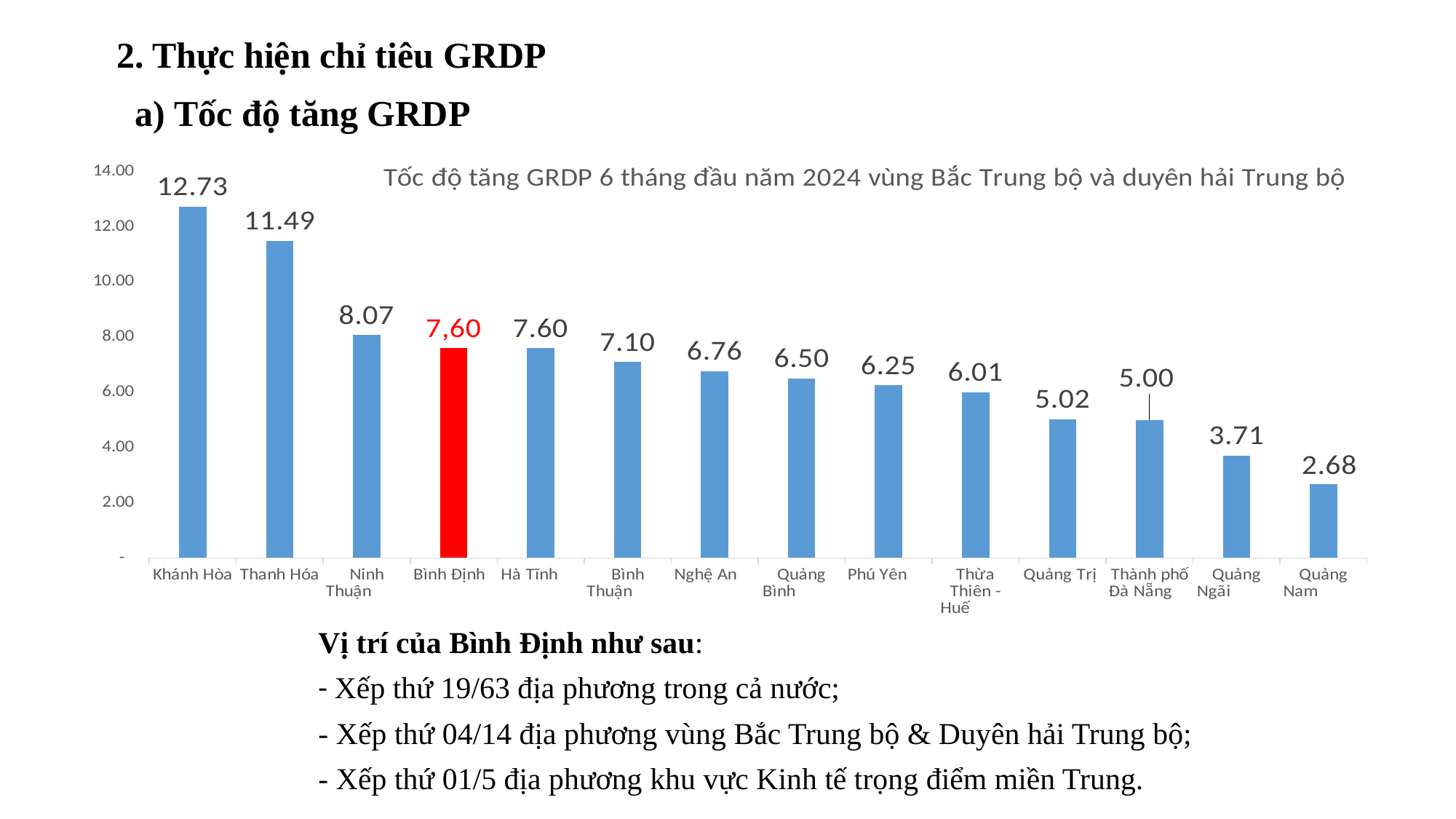

2. Thực hiện chỉ tiêu GRDP

a) Tốc độ tăng GRDP

### Chart: Tốc độ tăng GRDP 6 tháng đầu năm 2024 vùng Bắc Trung bộ và duyên hải Trung bộ

| Category | Tốc độ tăng GRDP quý I năm 2024 |
|---|---|
| Khánh Hòa                 | 12.73 |
| Thanh Hóa                 | 11.49 |
| Ninh Thuận                | 8.07 |
| Bình Định                 | 7.599 |
| Hà Tĩnh                   | 7.598 |
| Bình Thuận                | 7.1 |
| Nghệ An                   | 6.76 |
| Quảng Bình                | 6.5 |
| Phú Yên                   | 6.25 |
| Thừa Thiên - Huế          | 6.01 |
| Quảng Trị                 | 5.02 |
| Thành phố Đà Nẵng              | 5.0 |
| Quảng Ngãi                | 3.71 |
| Quảng Nam                 | 2.68 |
Vị trí của Bình Định như sau:
- Xếp thứ 19/63 địa phương trong cả nước;
- Xếp thứ 04/14 địa phương vùng Bắc Trung bộ & Duyên hải Trung bộ;
- Xếp thứ 01/5 địa phương khu vực Kinh tế trọng điểm miền Trung.